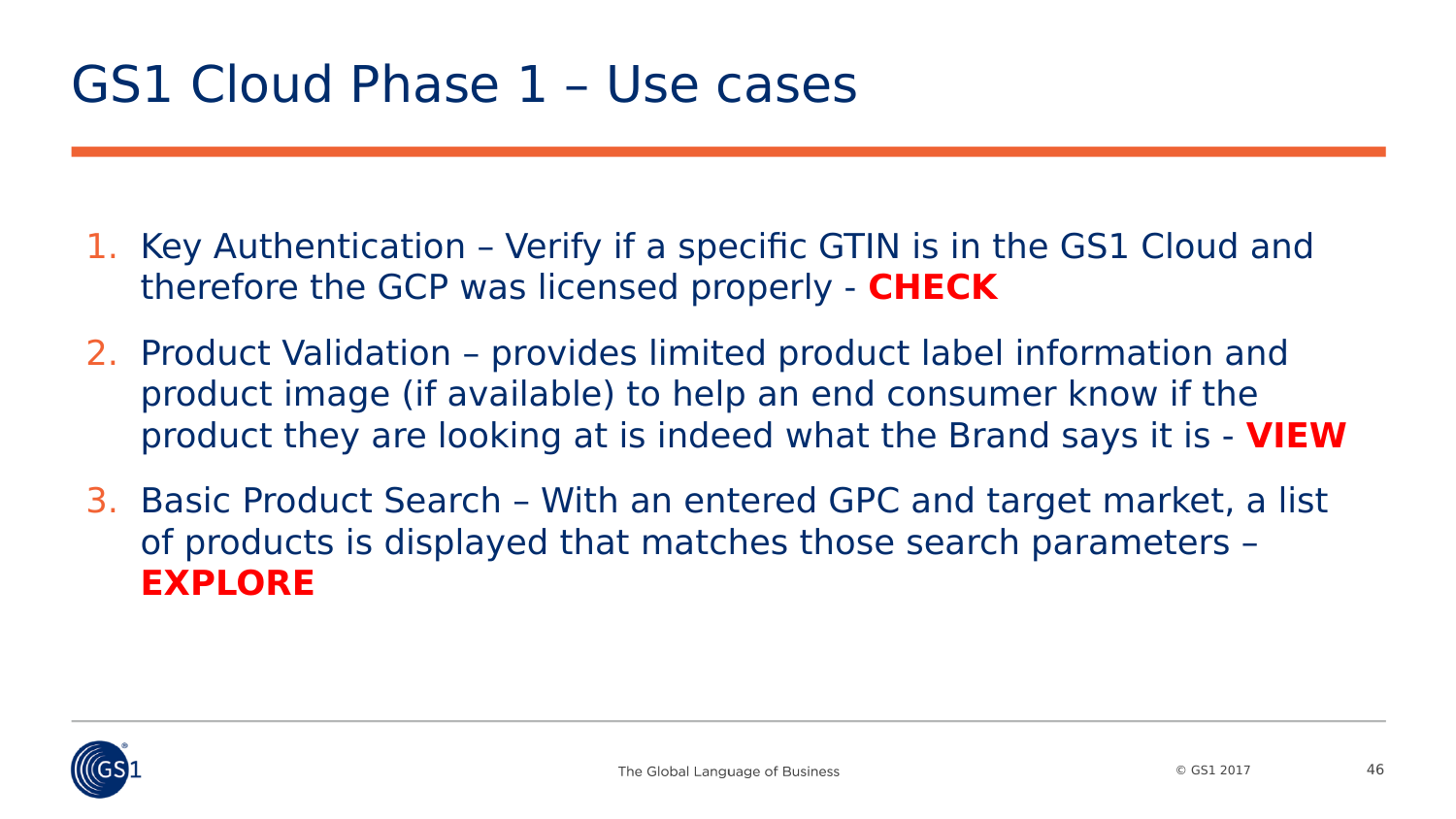

# GS1 Cloud Phase 1 – Use cases
Key Authentication – Verify if a specific GTIN is in the GS1 Cloud and therefore the GCP was licensed properly - CHECK
Product Validation – provides limited product label information and product image (if available) to help an end consumer know if the product they are looking at is indeed what the Brand says it is - VIEW
Basic Product Search – With an entered GPC and target market, a list of products is displayed that matches those search parameters – EXPLORE

46